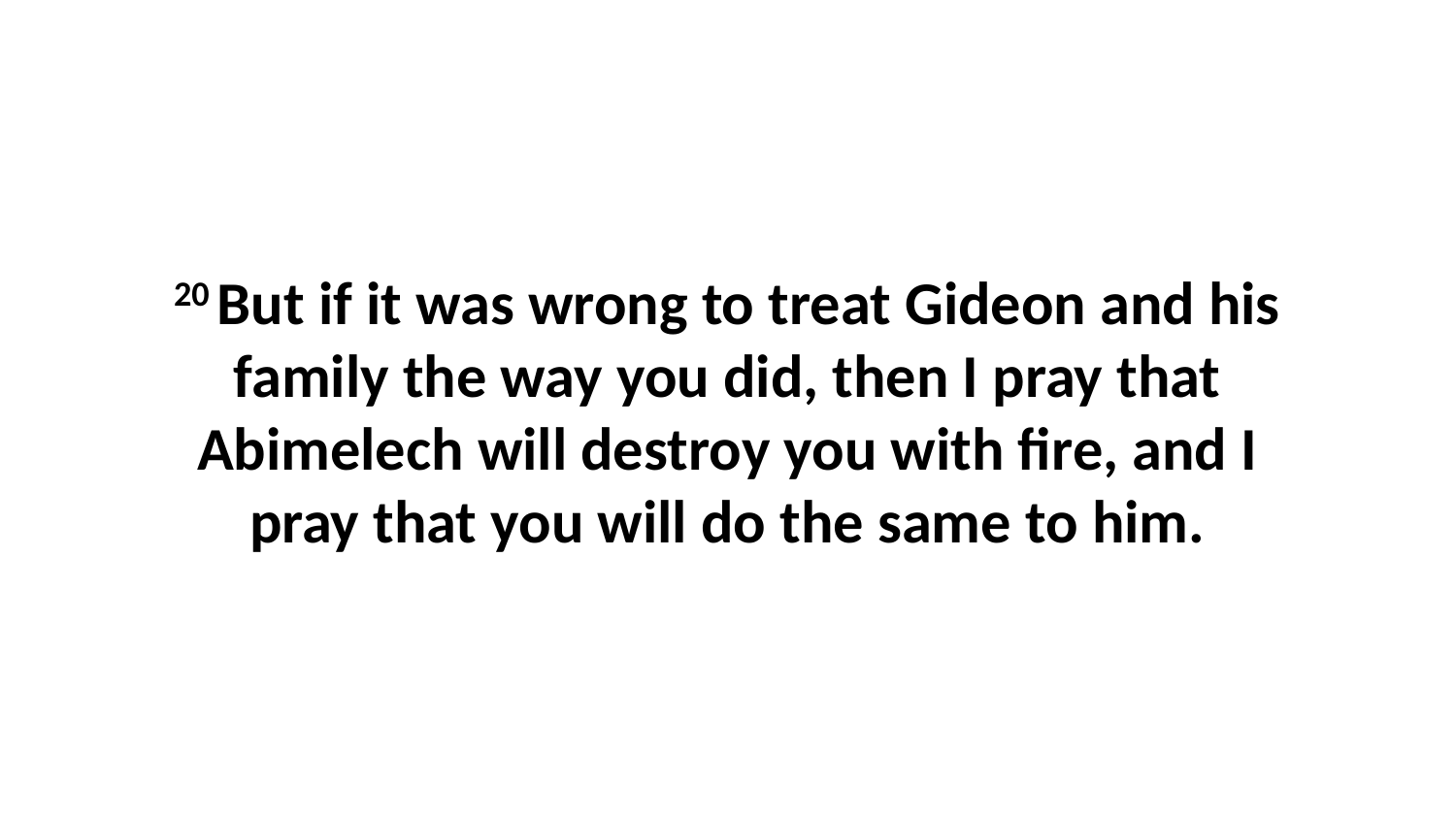

20 But if it was wrong to treat Gideon and his family the way you did, then I pray that Abimelech will destroy you with fire, and I pray that you will do the same to him.